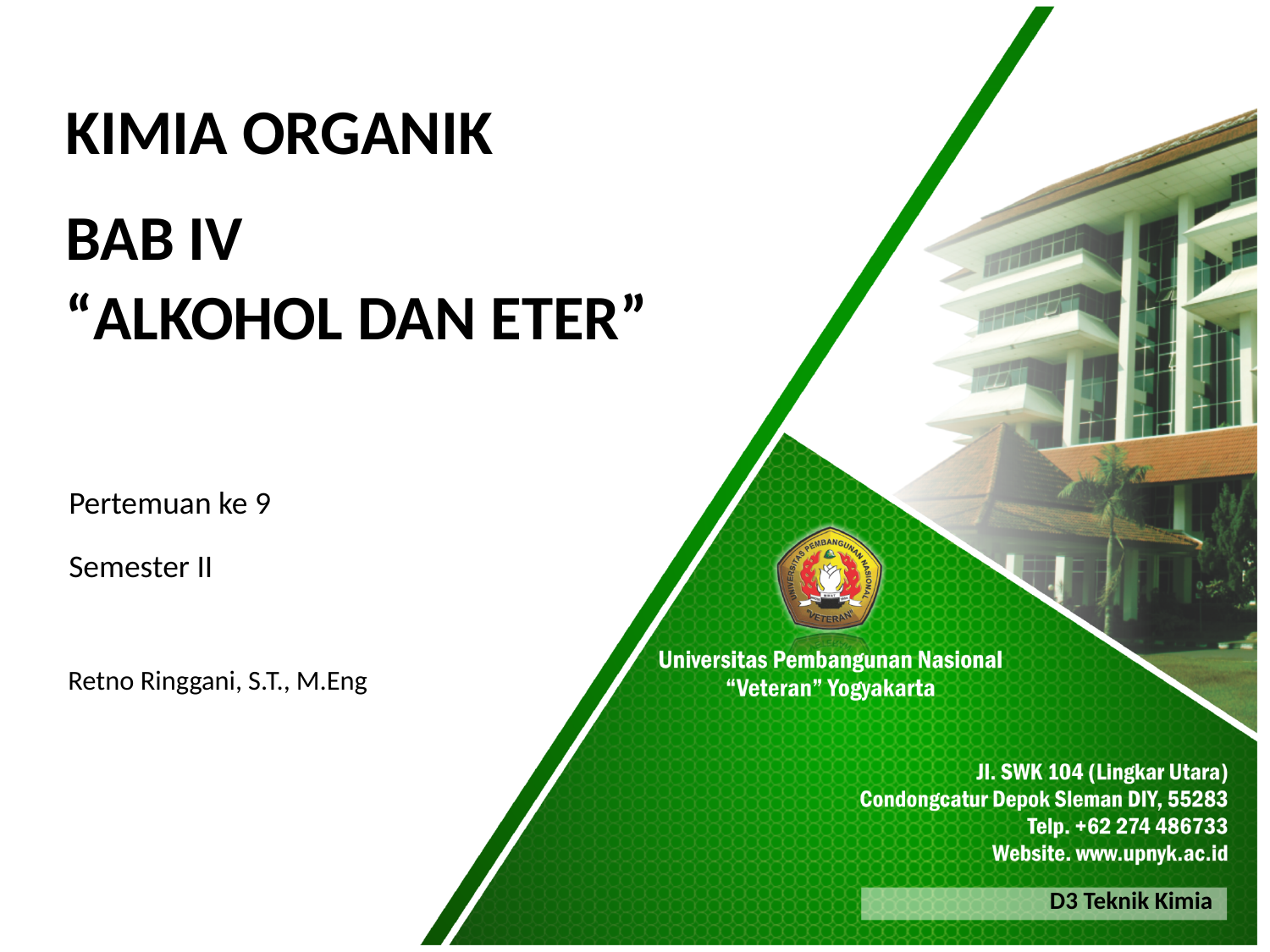

KIMIA ORGANIK
BAB IV
“ALKOHOL DAN ETER”
Pertemuan ke 9
Semester II
Retno Ringgani, S.T., M.Eng
D3 Teknik Kimia